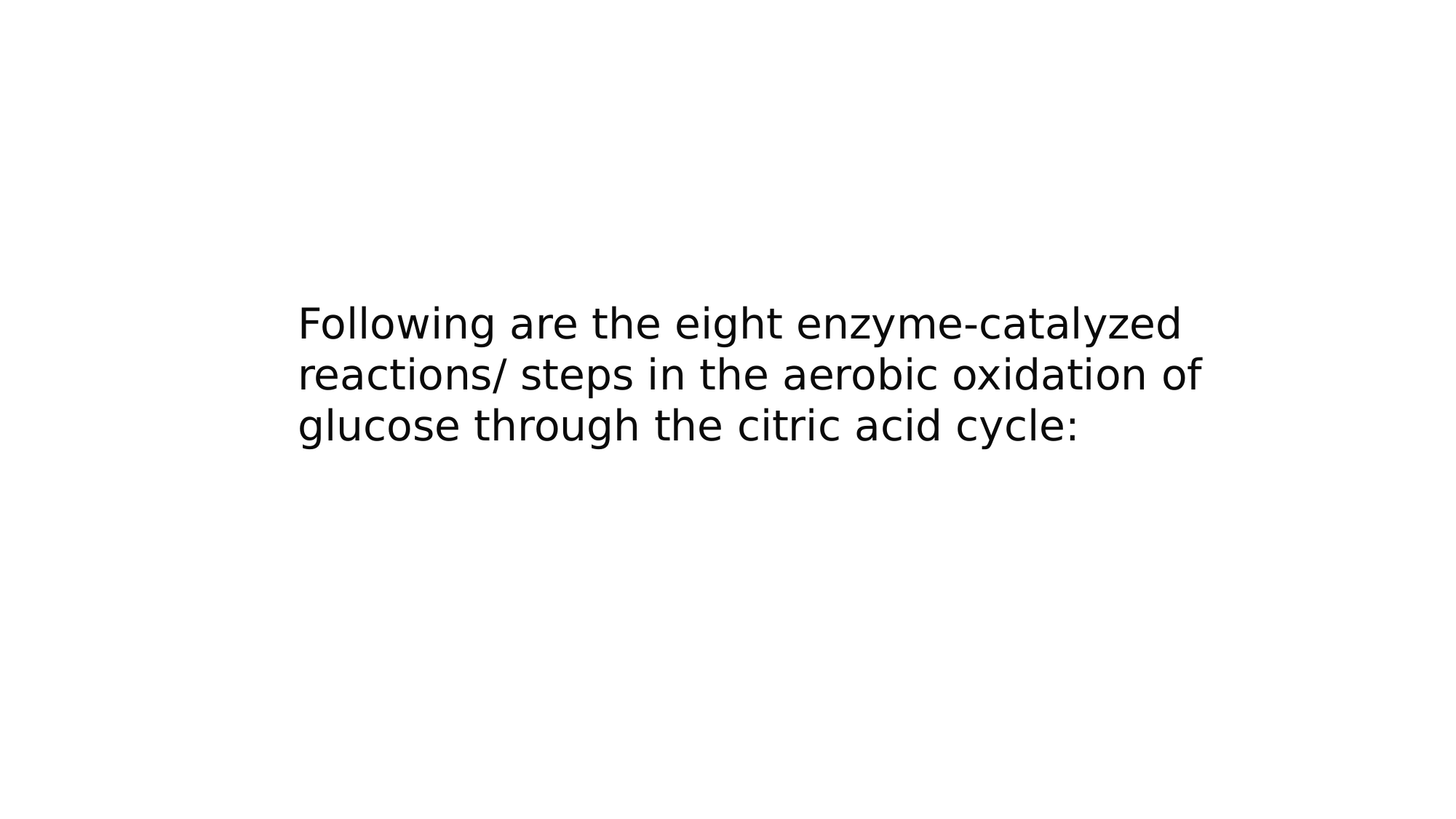

Following are the eight enzyme-catalyzed reactions/ steps in the aerobic oxidation of glucose through the citric acid cycle: